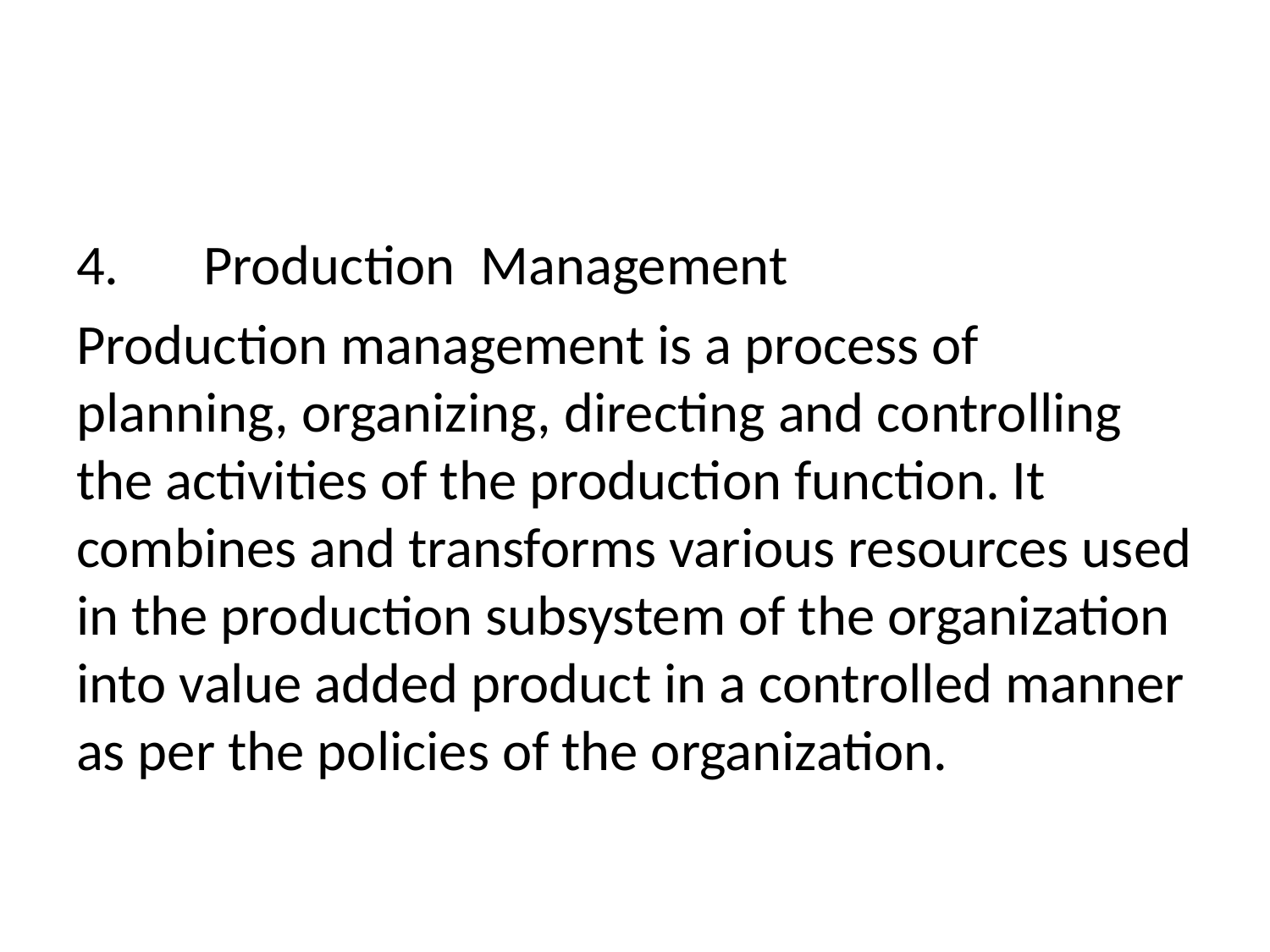

#
4.	Production  Management
Production management is a process of planning, organizing, directing and controlling the activities of the production function. It combines and transforms various resources used in the production subsystem of the organization into value added product in a controlled manner as per the policies of the organization.